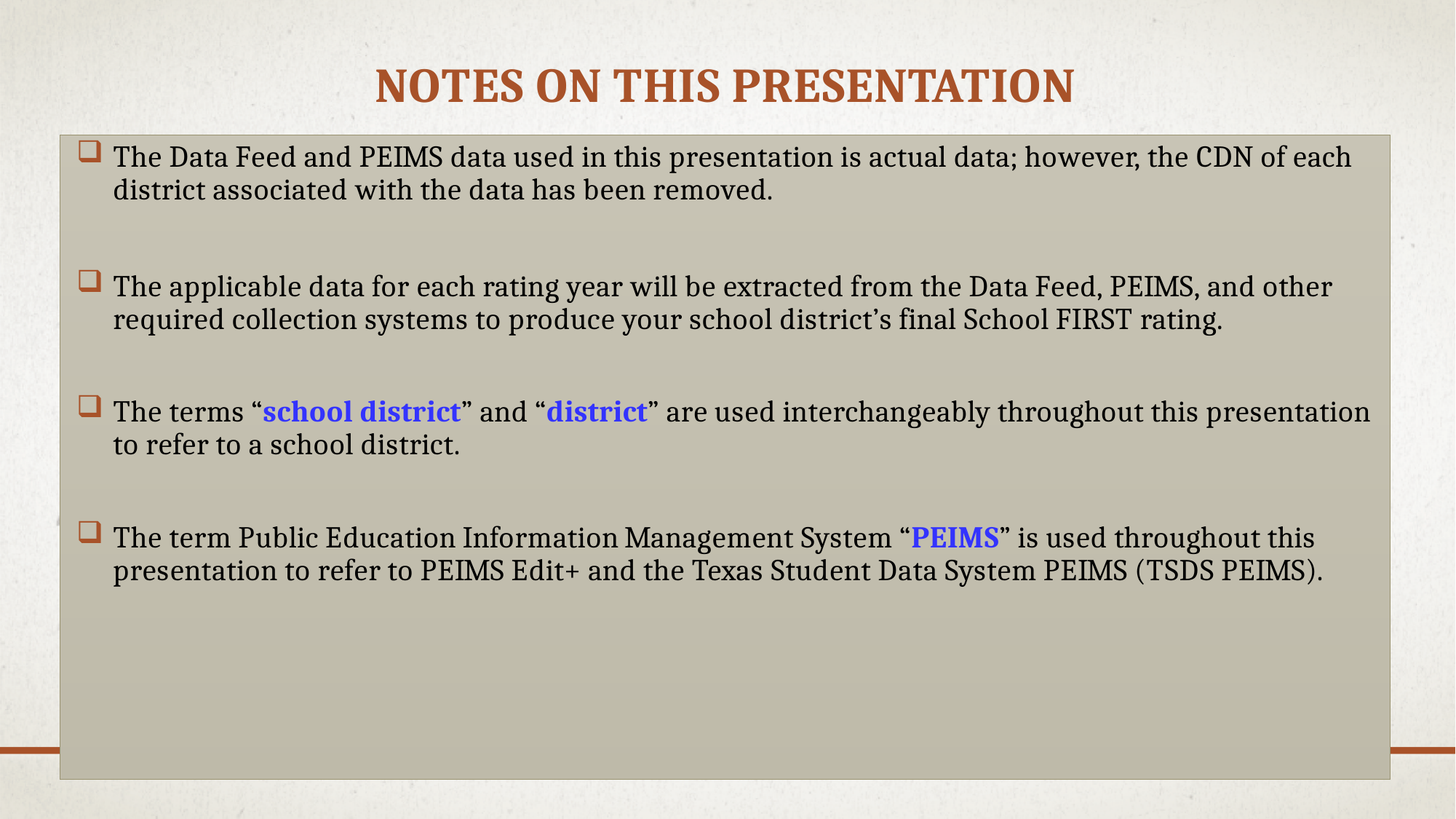

# Notes on this presentation
The Data Feed and PEIMS data used in this presentation is actual data; however, the CDN of each district associated with the data has been removed.
The applicable data for each rating year will be extracted from the Data Feed, PEIMS, and other required collection systems to produce your school district’s final School FIRST rating.
The terms “school district” and “district” are used interchangeably throughout this presentation to refer to a school district.
The term Public Education Information Management System “PEIMS” is used throughout this presentation to refer to PEIMS Edit+ and the Texas Student Data System PEIMS (TSDS PEIMS).